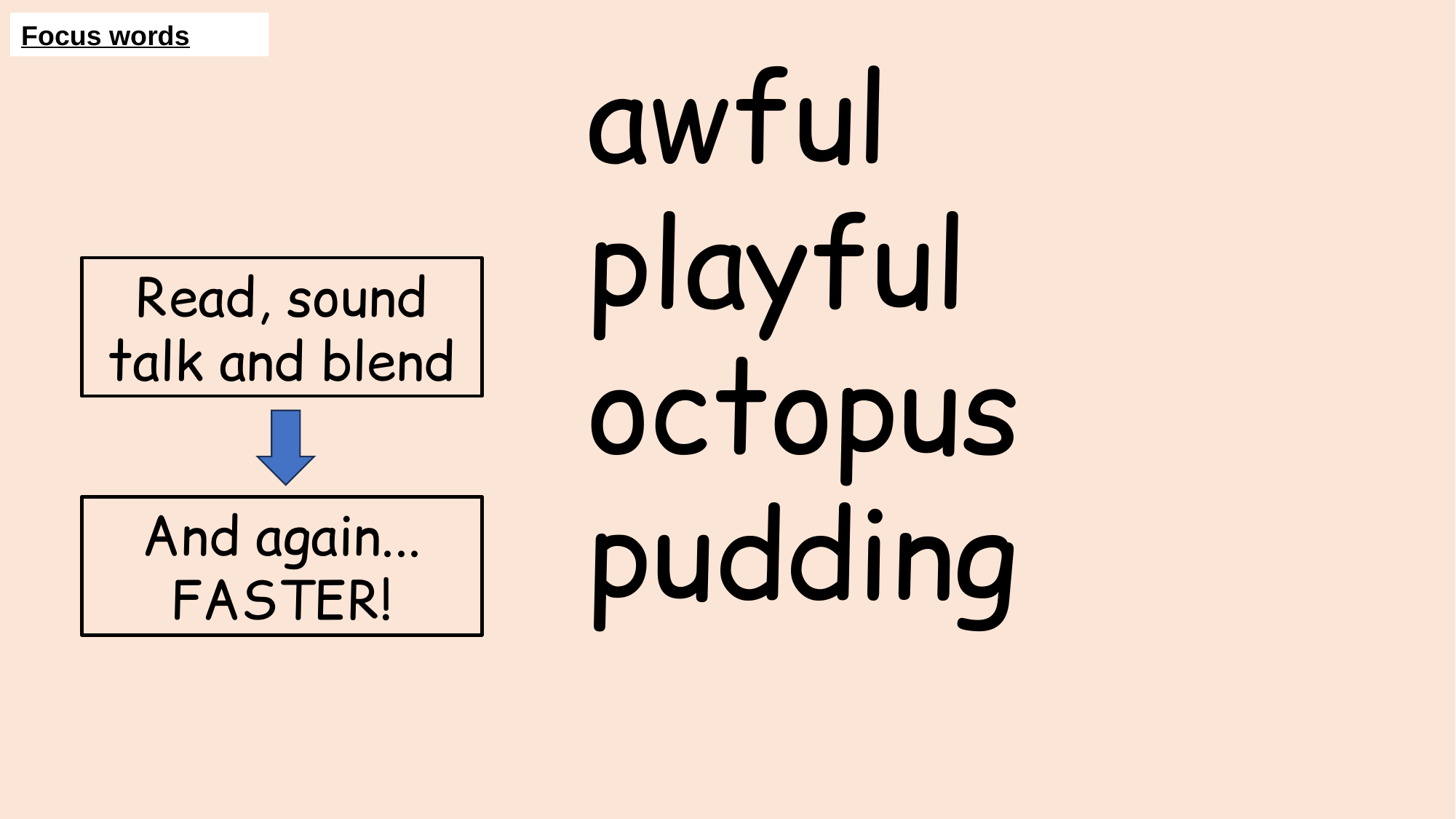

Focus words
awful
playful
octopus
pudding

Read, sound talk and blend

And again... FASTER!